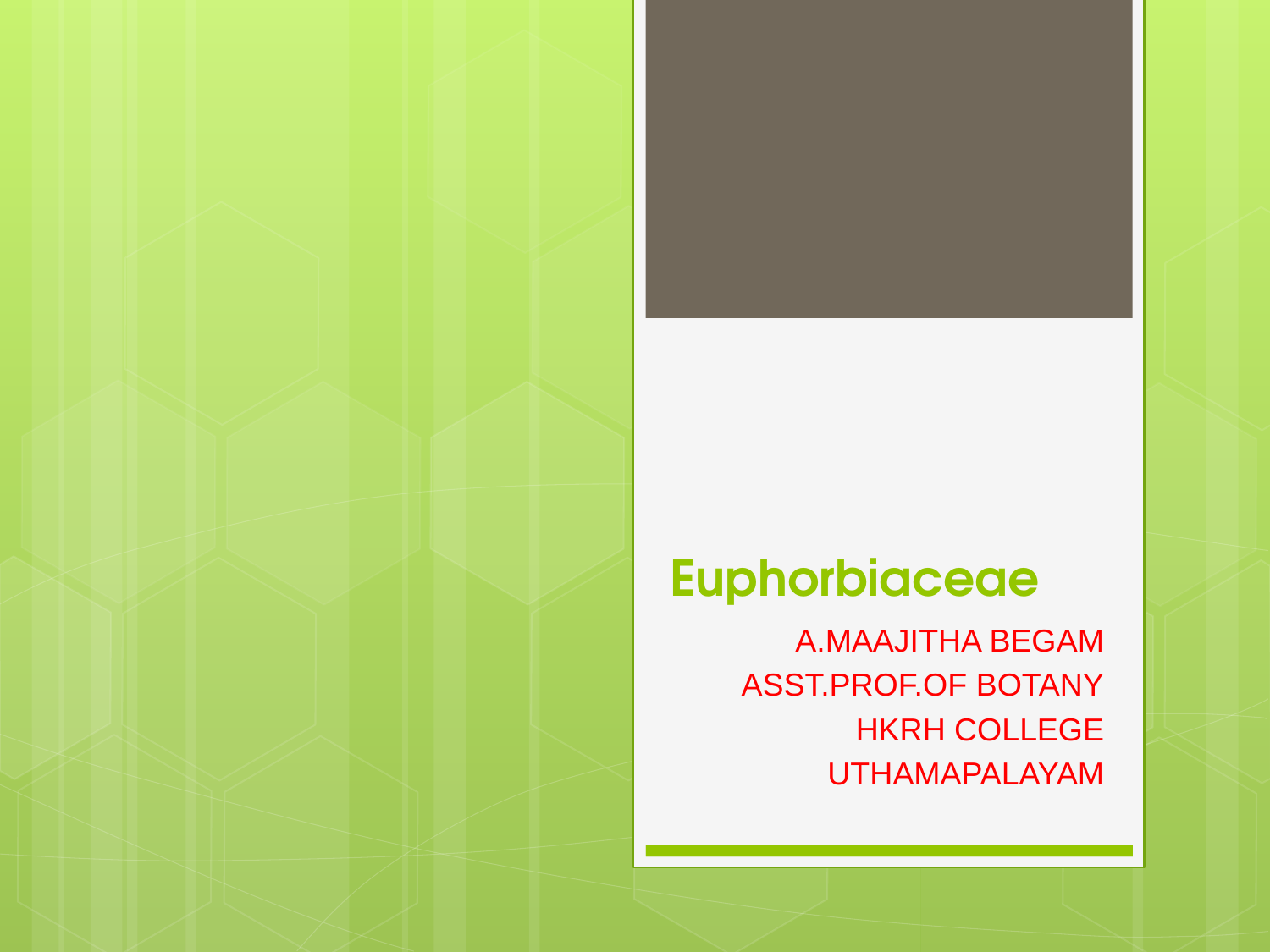

# Euphorbiaceae
A.MAAJITHA BEGAM
ASST.PROF.OF BOTANY
HKRH COLLEGE
UTHAMAPALAYAM